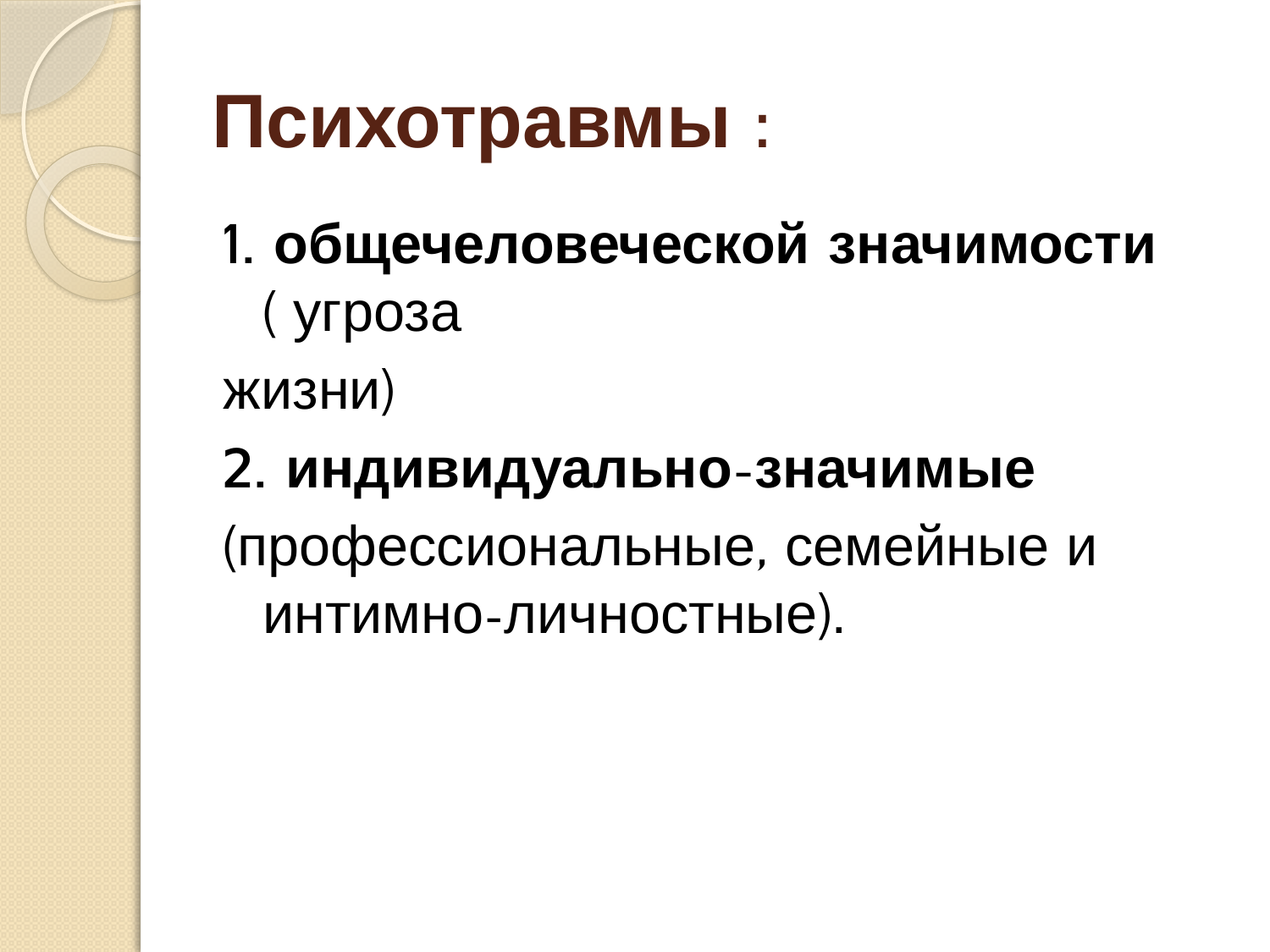

# Психотравмы :
1. общечеловеческой значимости ( угроза
жизни)
2. индивидуально-значимые
(профессиональные, семейные и интимно-личностные).